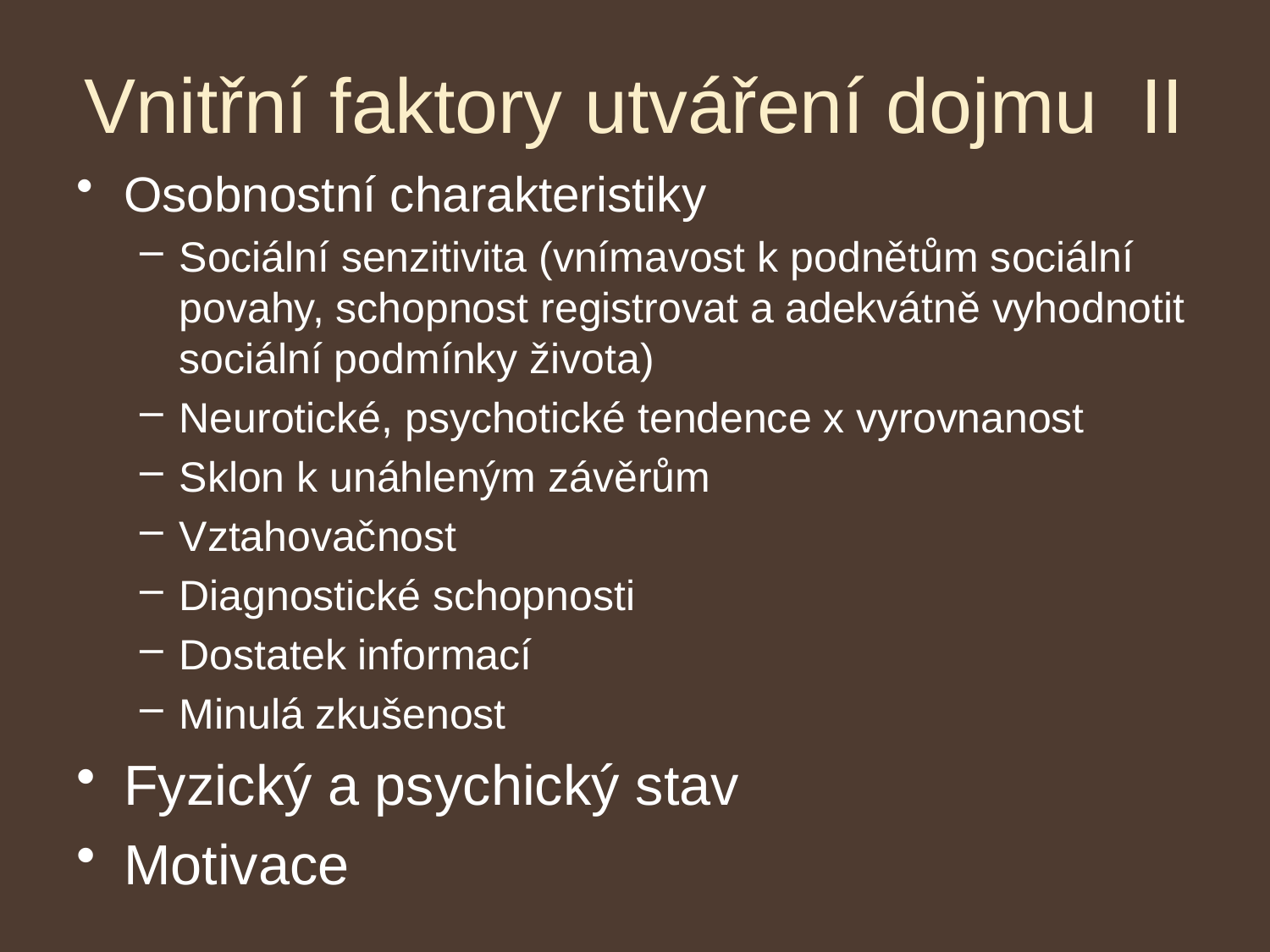

# Vnitřní faktory utváření dojmu  II
Osobnostní charakteristiky
Sociální senzitivita (vnímavost k podnětům sociální povahy, schopnost registrovat a adekvátně vyhodnotit sociální podmínky života)
Neurotické, psychotické tendence x vyrovnanost
Sklon k unáhleným závěrům
Vztahovačnost
Diagnostické schopnosti
Dostatek informací
Minulá zkušenost
Fyzický a psychický stav
Motivace